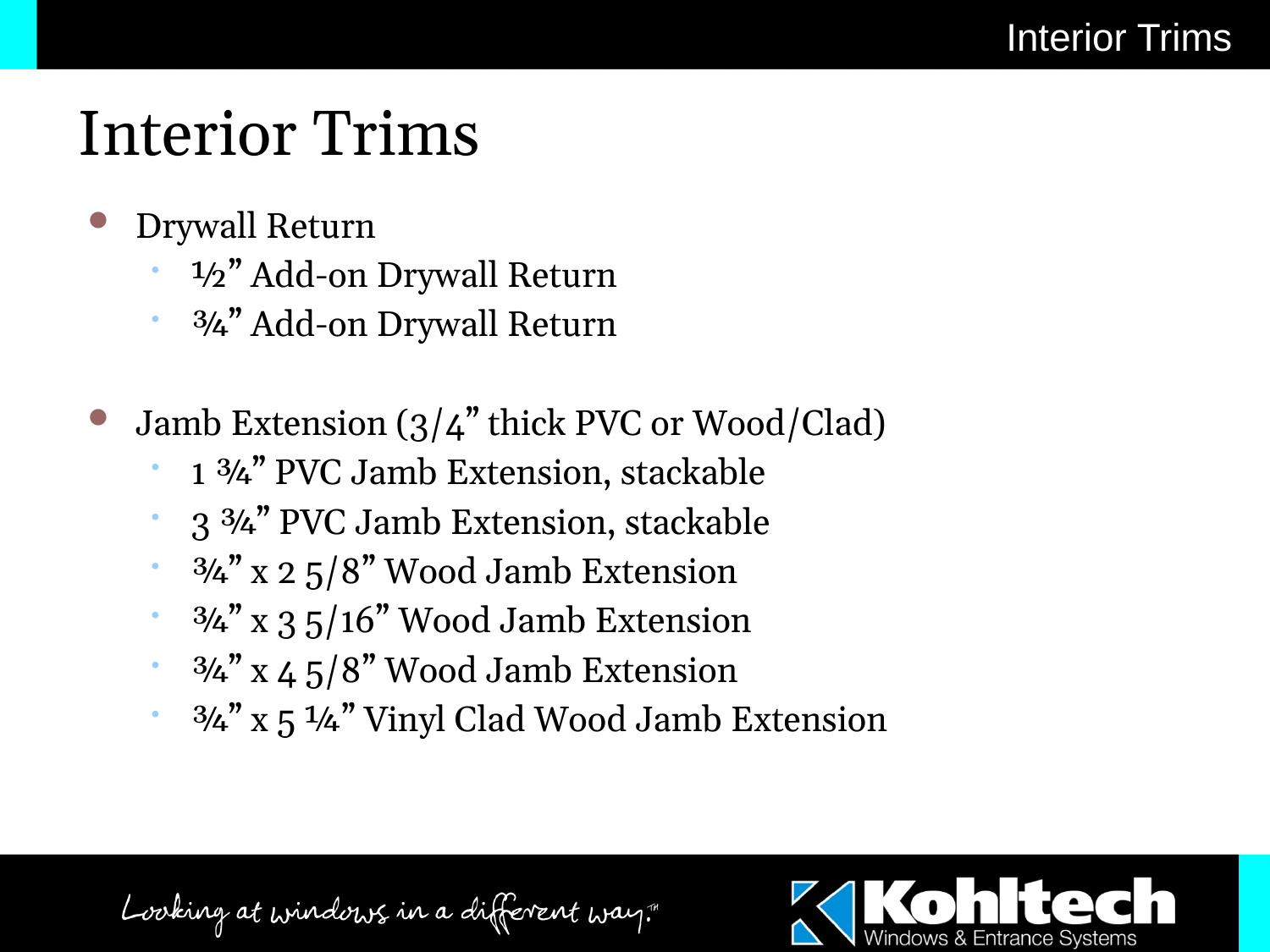

Interior Trims
Interior Trims
Drywall Return
½” Add-on Drywall Return
¾” Add-on Drywall Return

Jamb Extension (3/4” thick PVC or Wood/Clad)
1 ¾” PVC Jamb Extension, stackable
3 ¾” PVC Jamb Extension, stackable
¾” x 2 5/8” Wood Jamb Extension
¾” x 3 5/16” Wood Jamb Extension
¾” x 4 5/8” Wood Jamb Extension
¾” x 5 ¼” Vinyl Clad Wood Jamb Extension